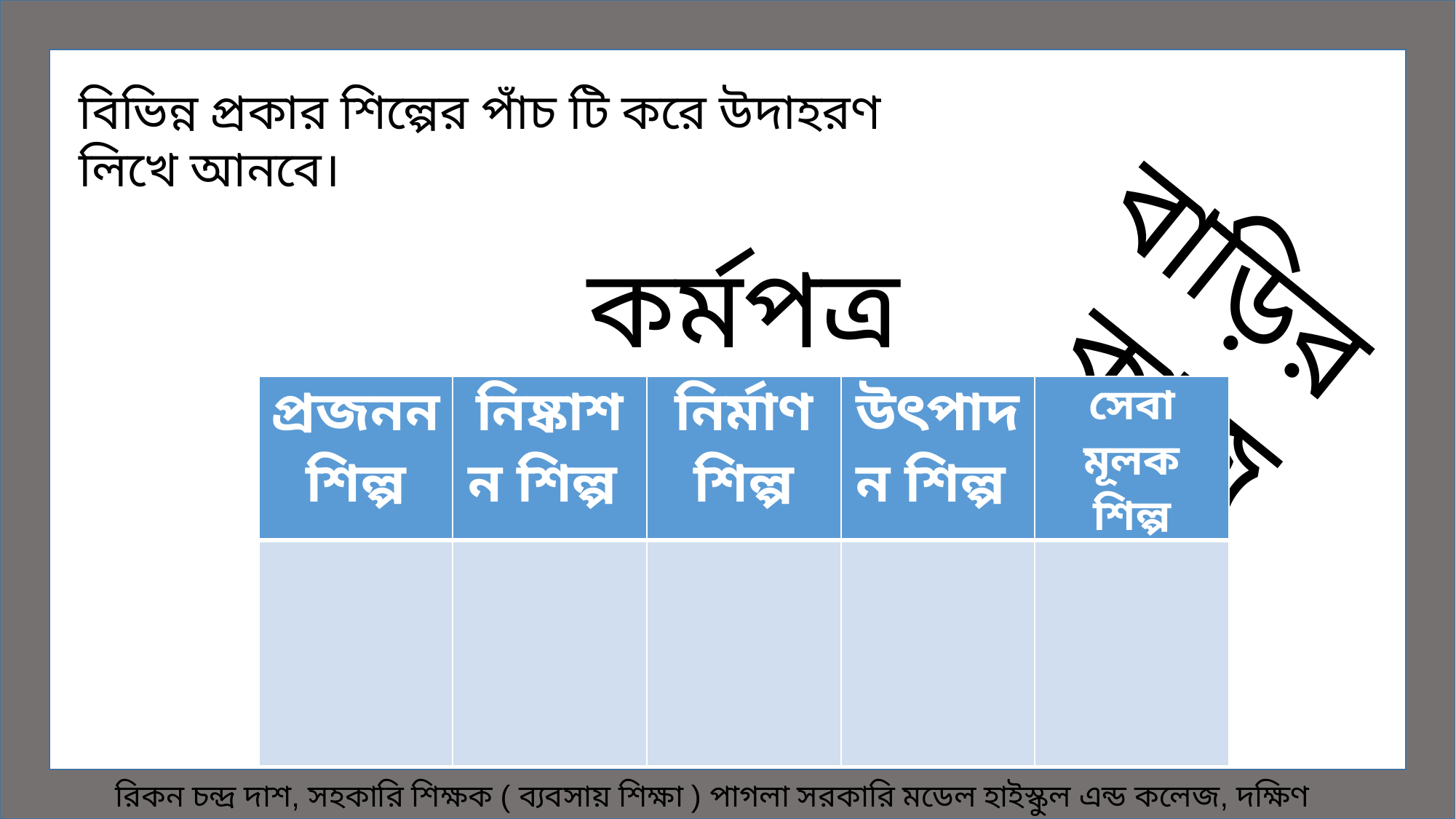

বিভিন্ন প্রকার শিল্পের পাঁচ টি করে উদাহরণ লিখে আনবে।
বাড়ির কাজ
কর্মপত্র
| প্রজনন শিল্প | নিষ্কাশন শিল্প | নির্মাণ শিল্প | উৎপাদন শিল্প | সেবা মূলক শিল্প |
| --- | --- | --- | --- | --- |
|  |  |  |  |  |